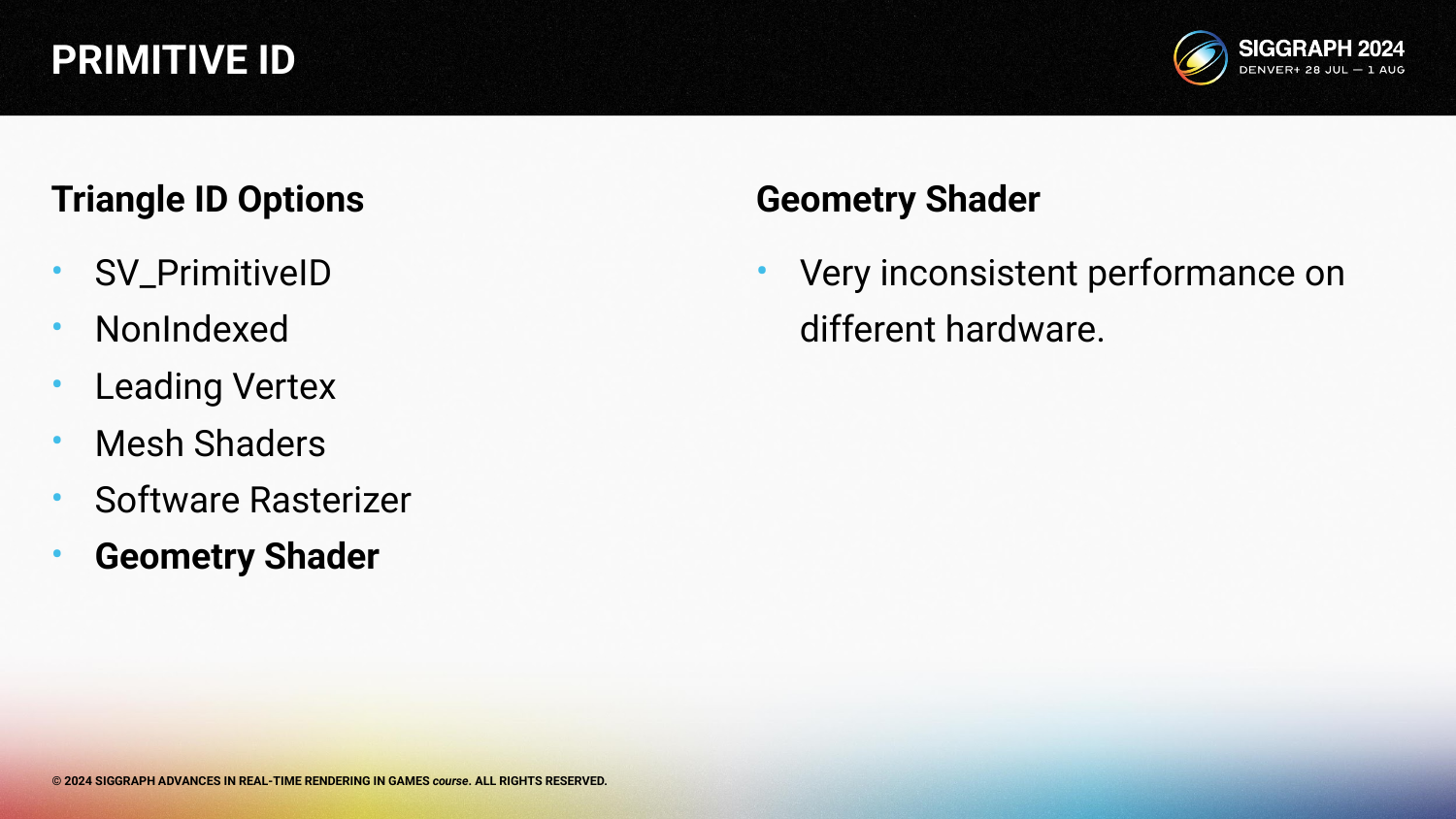

# PRIMITIVE ID
Triangle ID Options
Geometry Shader
SV_PrimitiveID
NonIndexed
Leading Vertex
Mesh Shaders
Software Rasterizer
Geometry Shader

Very inconsistent performance on different hardware.